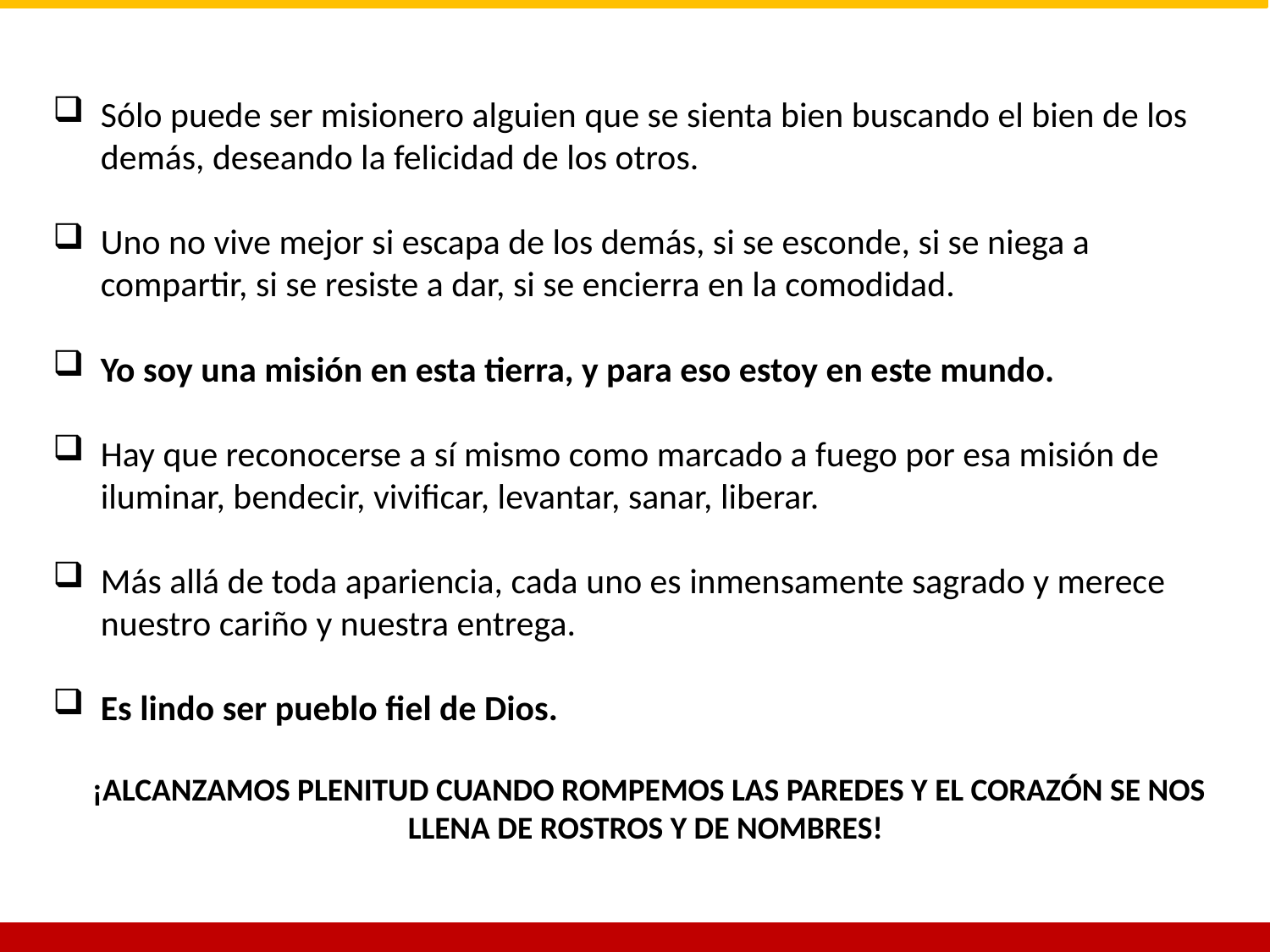

Sólo puede ser misionero alguien que se sienta bien buscando el bien de los demás, deseando la felicidad de los otros.

Uno no vive mejor si escapa de los demás, si se esconde, si se niega a compartir, si se resiste a dar, si se encierra en la comodidad.

Yo soy una misión en esta tierra, y para eso estoy en este mundo.

Hay que reconocerse a sí mismo como marcado a fuego por esa misión de iluminar, bendecir, vivificar, levantar, sanar, liberar.

Más allá de toda apariencia, cada uno es inmensamente sagrado y merece nuestro cariño y nuestra entrega.

Es lindo ser pueblo fiel de Dios.

 ¡ALCANZAMOS PLENITUD CUANDO ROMPEMOS LAS PAREDES Y EL CORAZÓN SE NOS LLENA DE ROSTROS Y DE NOMBRES!